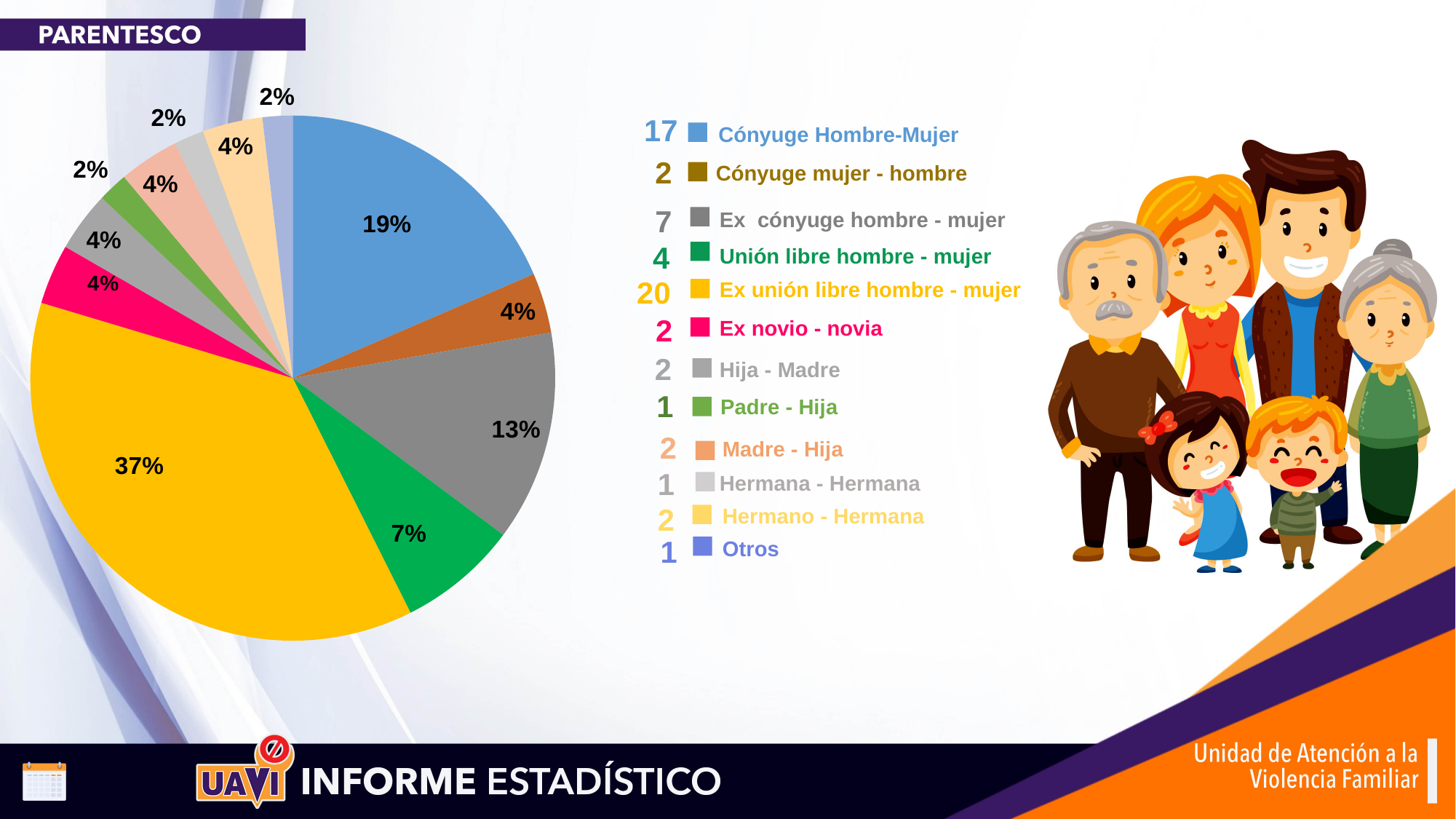

### Chart

| Category | Ventas |
|---|---|
| conyuge h m | 10.0 |
| CONYUGE M H | 2.0 |
| ex conyuge h m | 7.0 |
| union libre h m | 4.0 |
| ex union libre h m | 20.0 |
|  | None |
| ex novio novia | 2.0 |
|  | None |
| HIJA MADRE | 2.0 |
|  | None |
|  | None |
| PADRE HIJA | 1.0 |
|  | None |
| MADRE HIJA | 2.0 |
| HERMANA HERMANA | 1.0 |
| HERMANO HERMANA | 2.0 |
| OTROS | 1.0 |
17
Cónyuge Hombre-Mujer

2
Cónyuge mujer - hombre

7
Ex  cónyuge hombre - mujer

4
Unión libre hombre - mujer

20
Ex unión libre hombre - mujer

2
Ex novio - novia

2
Hija - Madre

1
Padre - Hija

2
Madre - Hija

1
Hermana - Hermana

2
Hermano - Hermana

1
Otros